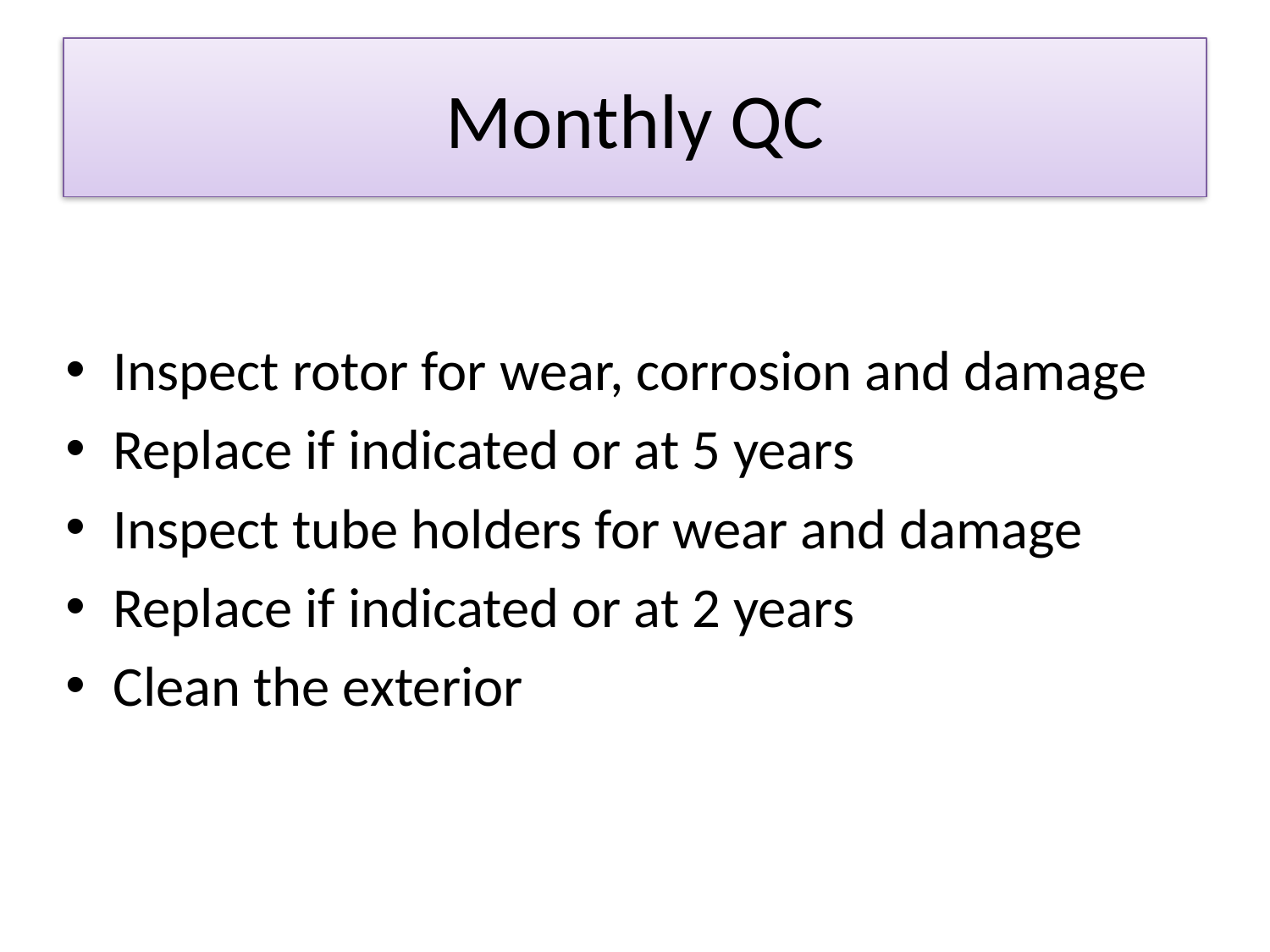

# Monthly QC
Inspect rotor for wear, corrosion and damage
Replace if indicated or at 5 years
Inspect tube holders for wear and damage
Replace if indicated or at 2 years
Clean the exterior